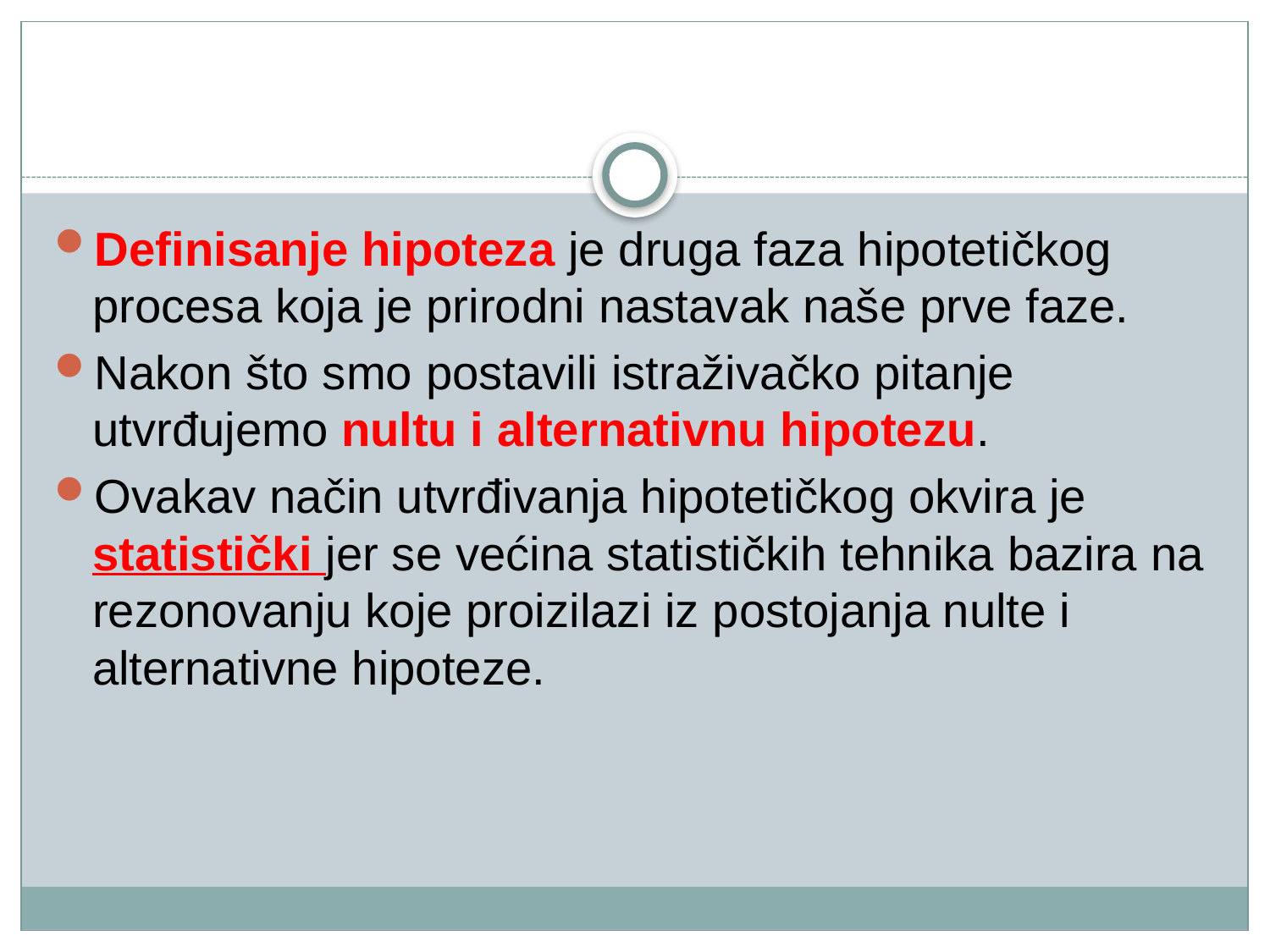

#
Definisanje hipoteza je druga faza hipotetičkog procesa koja je prirodni nastavak naše prve faze.
Nakon što smo postavili istraživačko pitanje utvrđujemo nultu i alternativnu hipotezu.
Ovakav način utvrđivanja hipotetičkog okvira je statistički jer se većina statističkih tehnika bazira na rezonovanju koje proizilazi iz postojanja nulte i alternativne hipoteze.